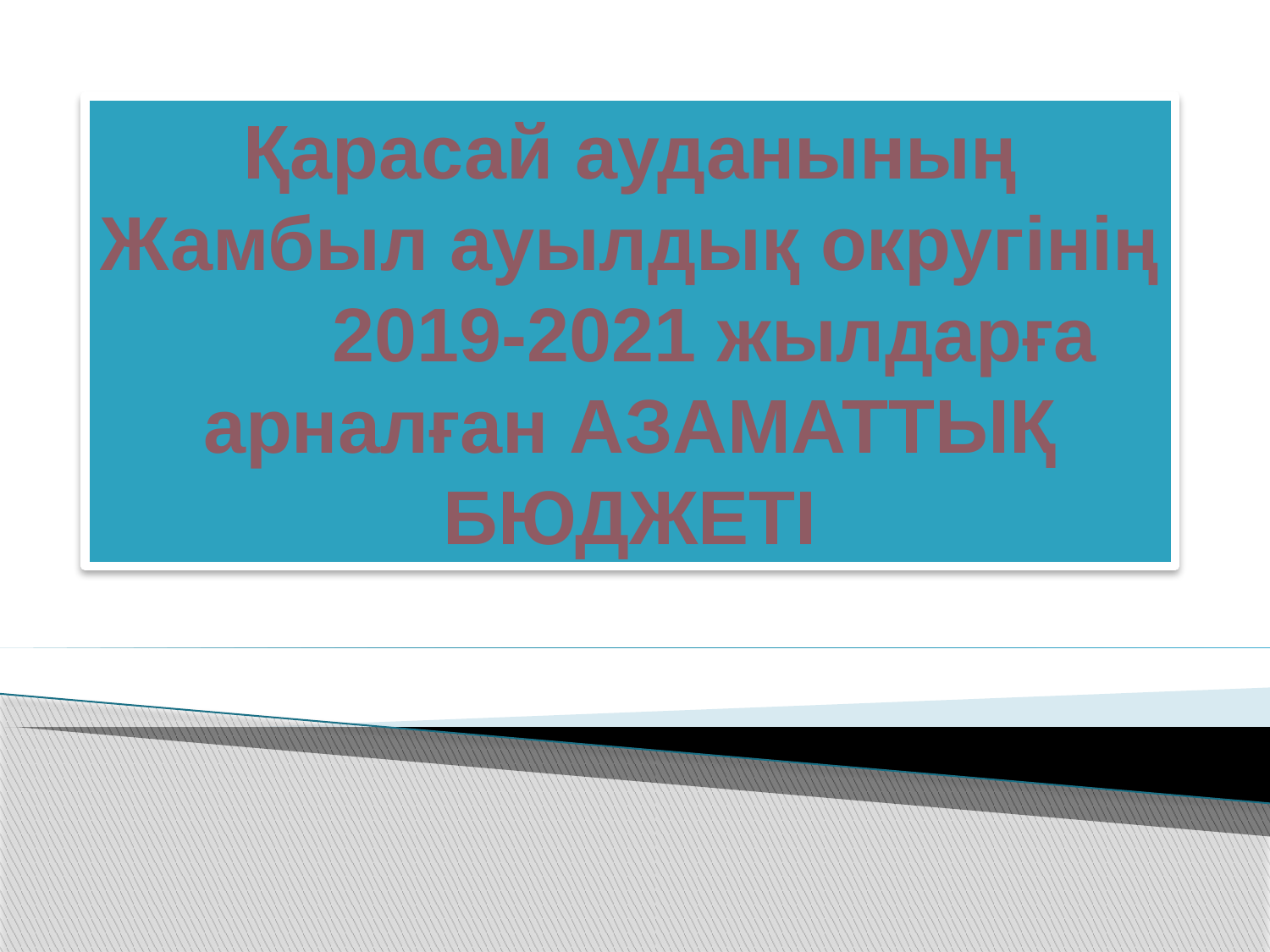

# Қарасай ауданының Жамбыл ауылдық округінің         2019-2021 жылдарға арналған АЗАМАТТЫҚ БЮДЖЕТІ